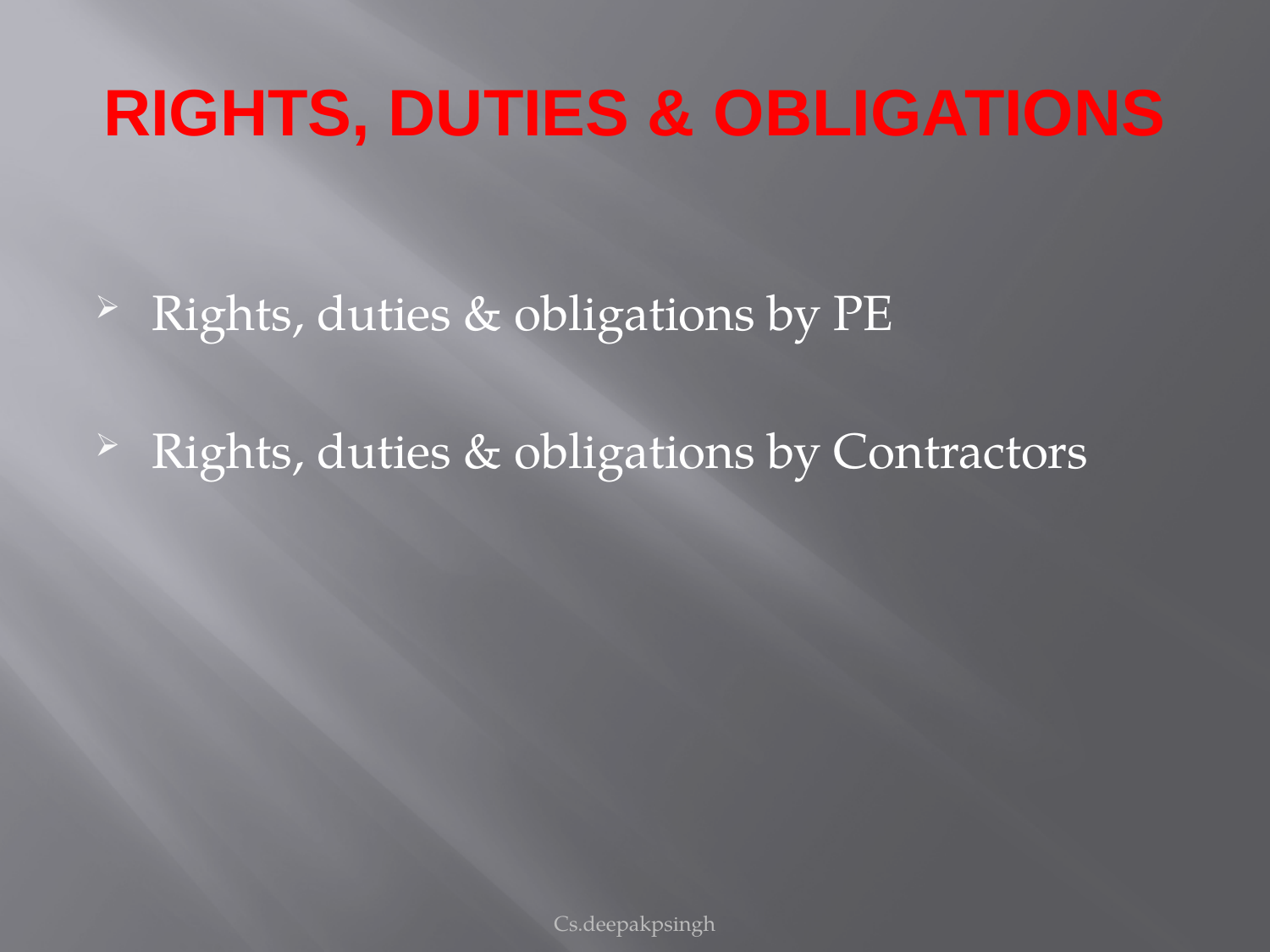

# RIGHTS, DUTIES & OBLIGATIONS
Rights, duties & obligations by PE

Rights, duties & obligations by Contractors

Cs.deepakpsingh